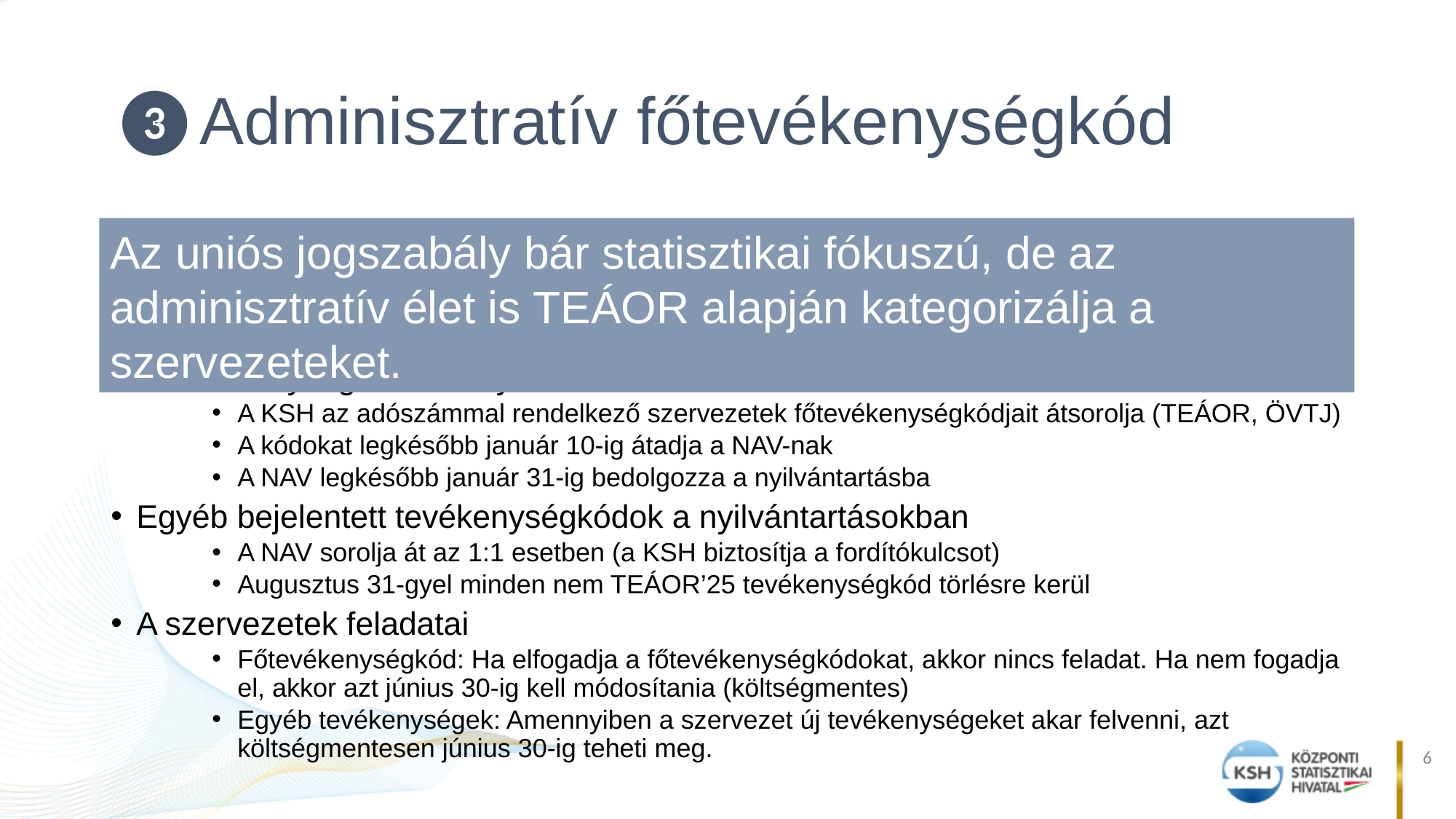

# ❸Adminisztratív főtevékenységkód
Az uniós jogszabály bár statisztikai fókuszú, de az adminisztratív élet is TEÁOR alapján kategorizálja a szervezeteket.
Főtevékenységkódok a nyilvántartásokban
A KSH az adószámmal rendelkező szervezetek főtevékenységkódjait átsorolja (TEÁOR, ÖVTJ)
A kódokat legkésőbb január 10-ig átadja a NAV-nak
A NAV legkésőbb január 31-ig bedolgozza a nyilvántartásba
Egyéb bejelentett tevékenységkódok a nyilvántartásokban
A NAV sorolja át az 1:1 esetben (a KSH biztosítja a fordítókulcsot)
Augusztus 31-gyel minden nem TEÁOR’25 tevékenységkód törlésre kerül
A szervezetek feladatai
Főtevékenységkód: Ha elfogadja a főtevékenységkódokat, akkor nincs feladat. Ha nem fogadja el, akkor azt június 30-ig kell módosítania (költségmentes)
Egyéb tevékenységek: Amennyiben a szervezet új tevékenységeket akar felvenni, azt költségmentesen június 30-ig teheti meg.

6